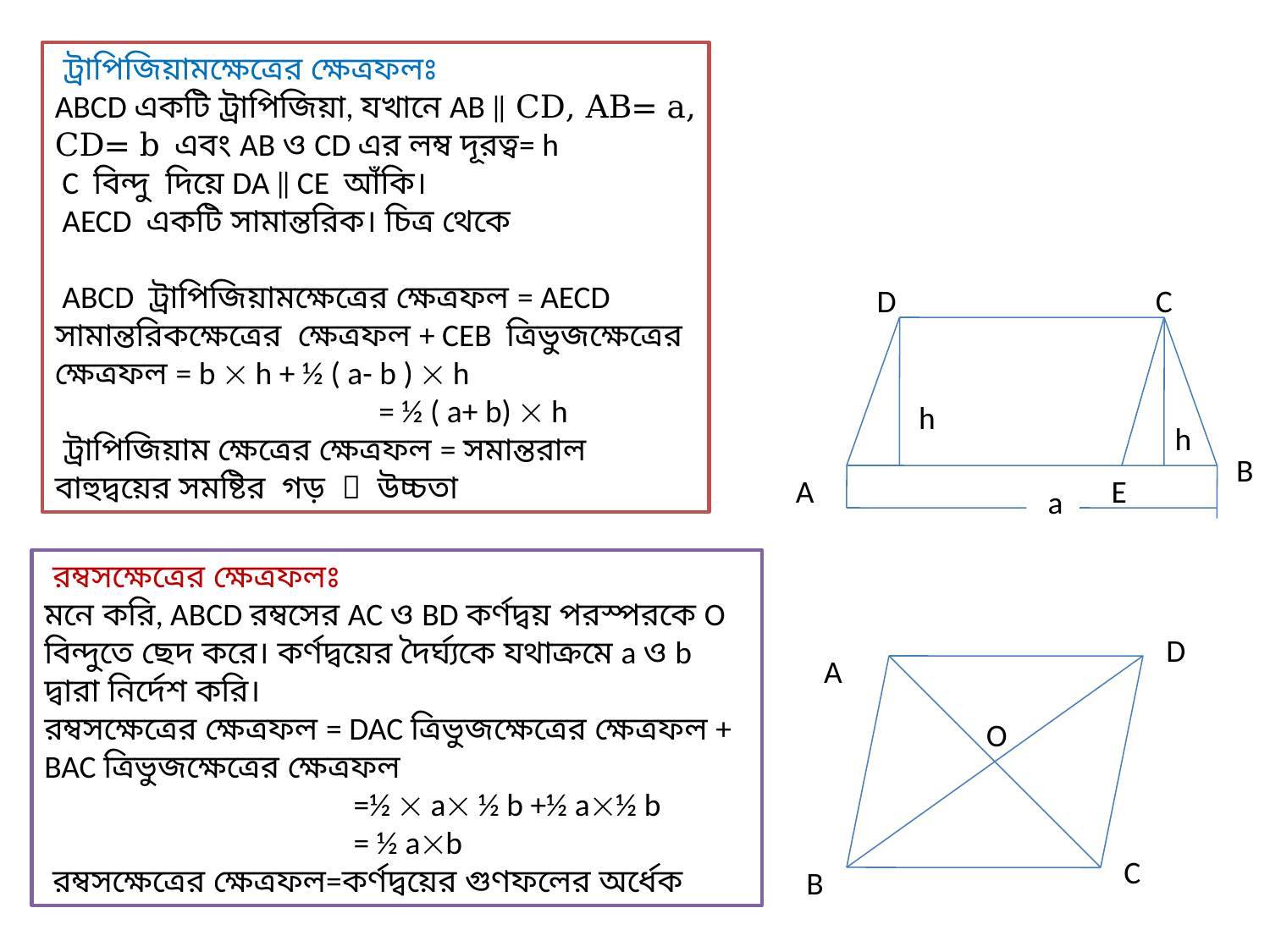

ট্রাপিজিয়ামক্ষেত্রের ক্ষেত্রফলঃ
ABCD একটি ট্রাপিজিয়া, যখানে AB ∥ CD, AB= a, CD= b  এবং AB ও CD এর লম্ব দূরত্ব= h
 C  বিন্দু  দিয়ে DA ∥ CE  আঁকি।
 AECD  একটি সামান্তরিক। চিত্র থেকে

 ABCD  ট্রাপিজিয়ামক্ষেত্রের ক্ষেত্রফল = AECD সামান্তরিকক্ষেত্রের  ক্ষেত্রফল + CEB  ত্রিভুজক্ষেত্রের ক্ষেত্রফল = b × h + ½ ( a- b ) × h
                                             = ½ ( a+ b) × h
 ট্রাপিজিয়াম ক্ষেত্রের ক্ষেত্রফল = সমান্তরাল বাহুদ্বয়ের সমষ্টির  গড়  ×  উচ্চতা
 D
C
h
h
B
A
E
a
 রম্বসক্ষেত্রের ক্ষেত্রফলঃ
মনে করি, ABCD রম্বসের AC ও BD কর্ণদ্বয় পরস্পরকে O বিন্দুতে ছেদ করে। কর্ণদ্বয়ের দৈর্ঘ্যকে যথাক্রমে a ও b দ্বারা নির্দেশ করি।
রম্বসক্ষেত্রের ক্ষেত্রফল = DAC ত্রিভুজক্ষেত্রের ক্ষেত্রফল + BAC ত্রিভুজক্ষেত্রের ক্ষেত্রফল
                                           =½ × a× ½ b +½ a×½ b
                                           = ½ a×b
 রম্বসক্ষেত্রের ক্ষেত্রফল=কর্ণদ্বয়ের গুণফলের অর্ধেক
D
 A
O
C
B